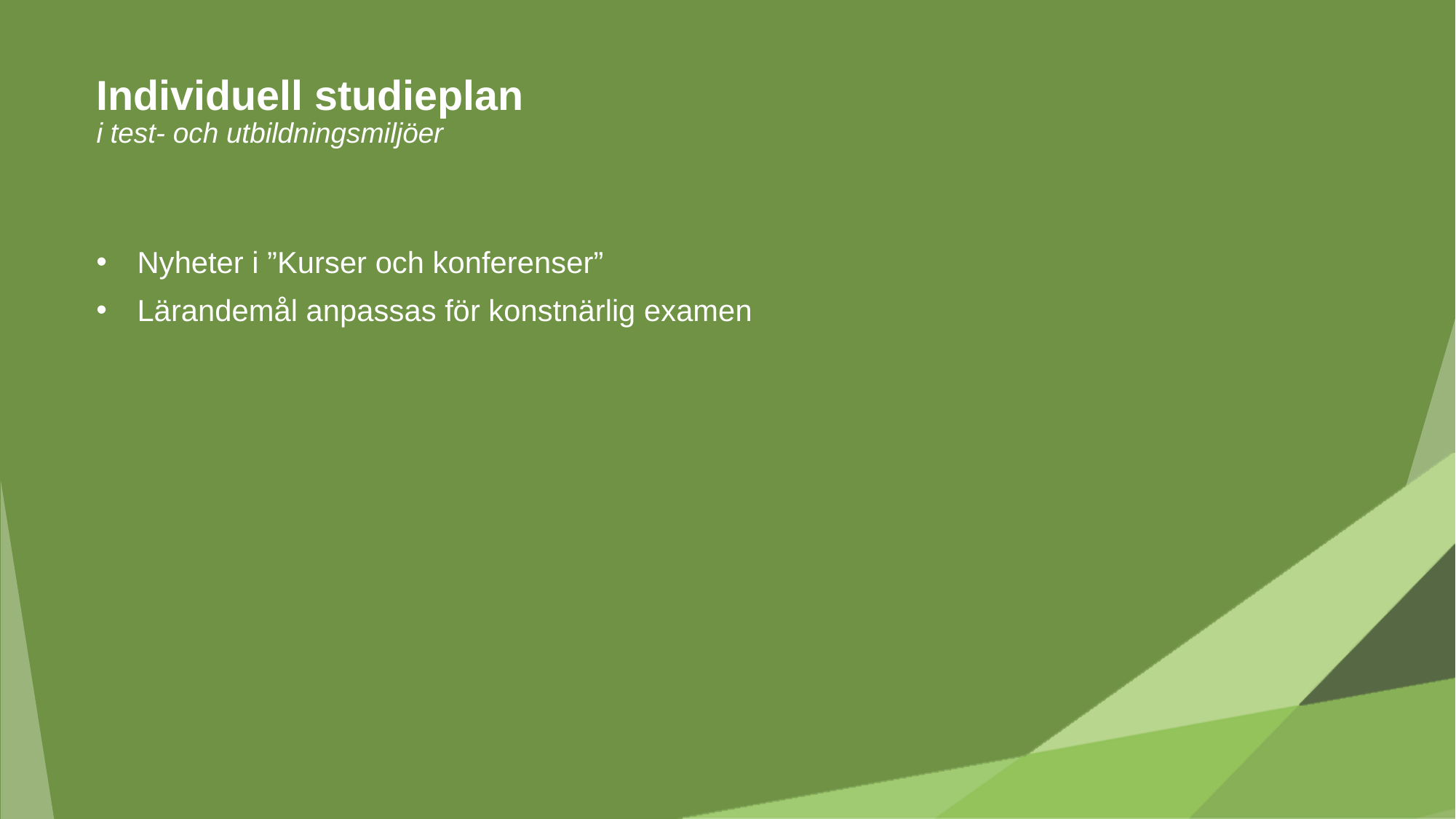

# Individuell studieplan i test- och utbildningsmiljöer
Nyheter i ”Kurser och konferenser”
Lärandemål anpassas för konstnärlig examen